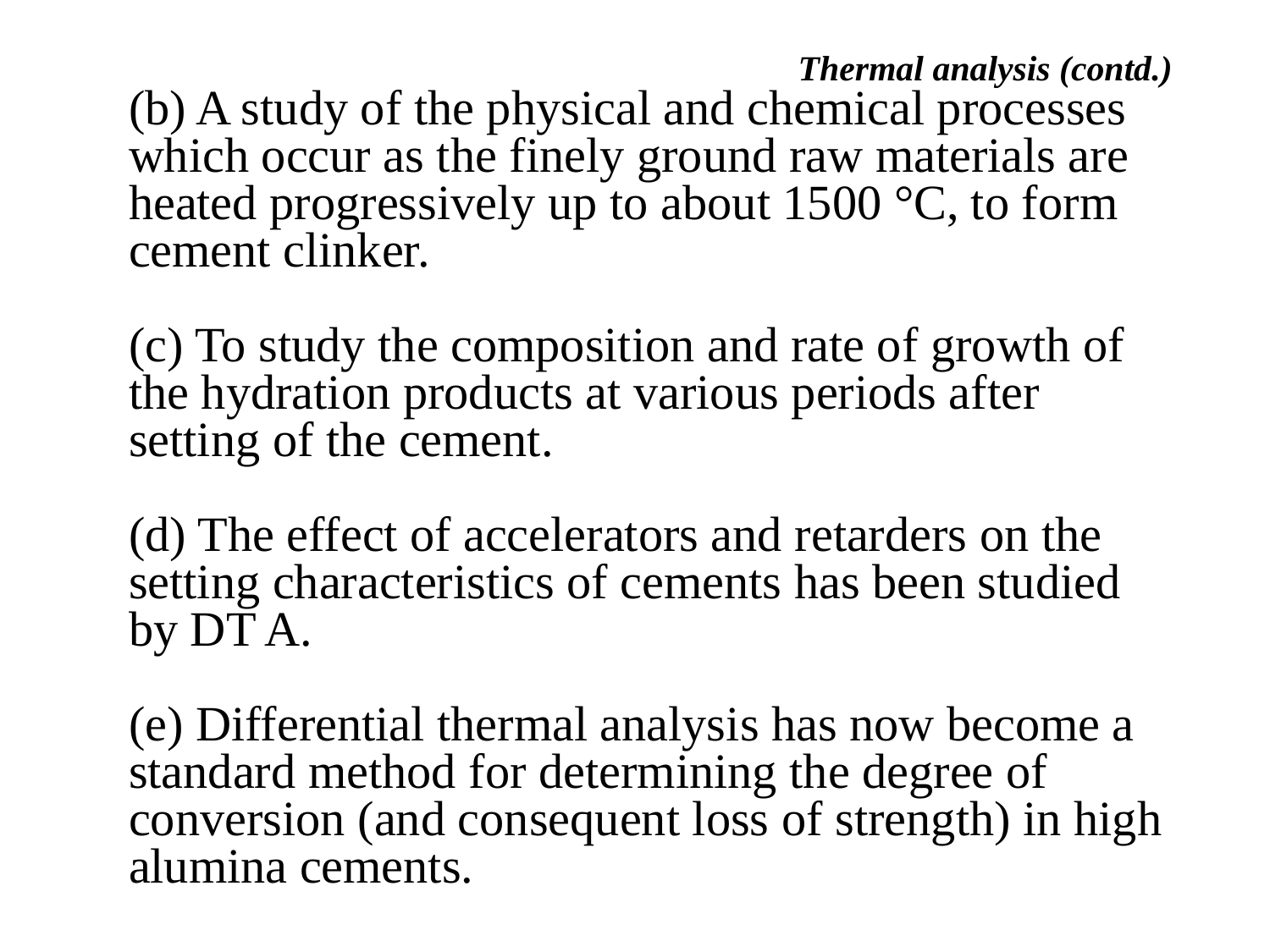

Thermal analysis (contd.)
(b) A study of the physical and chemical processes which occur as the finely ground raw materials are heated progressively up to about 1500 °C, to form cement clinker.

(c) To study the composition and rate of growth of the hydration products at various periods after setting of the cement.

(d) The effect of accelerators and retarders on the setting characteristics of cements has been studied by DT A.

(e) Differential thermal analysis has now become a standard method for determining the degree of conversion (and consequent loss of strength) in high alumina cements.